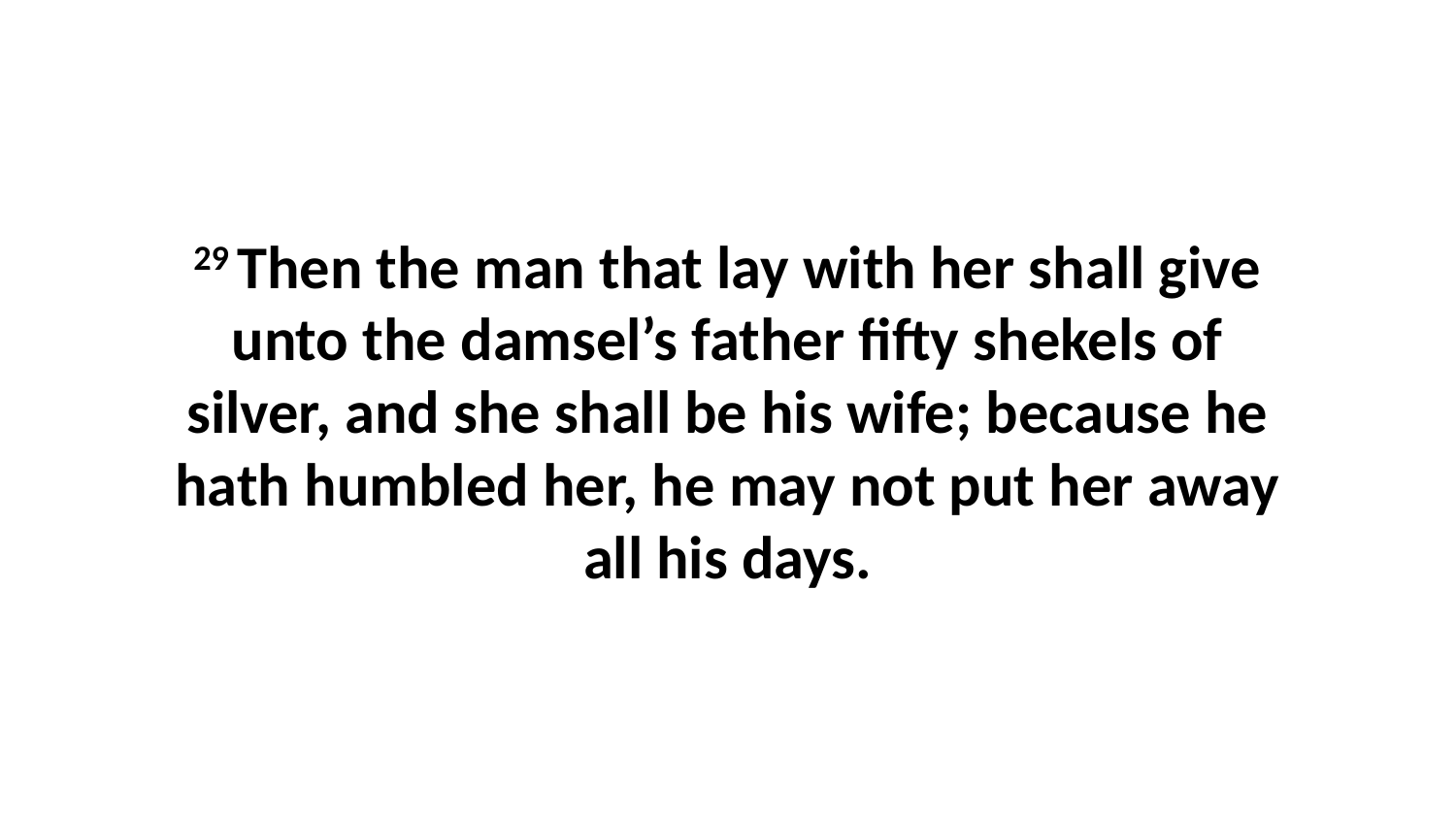

29 Then the man that lay with her shall give unto the damsel’s father fifty shekels of silver, and she shall be his wife; because he hath humbled her, he may not put her away all his days.